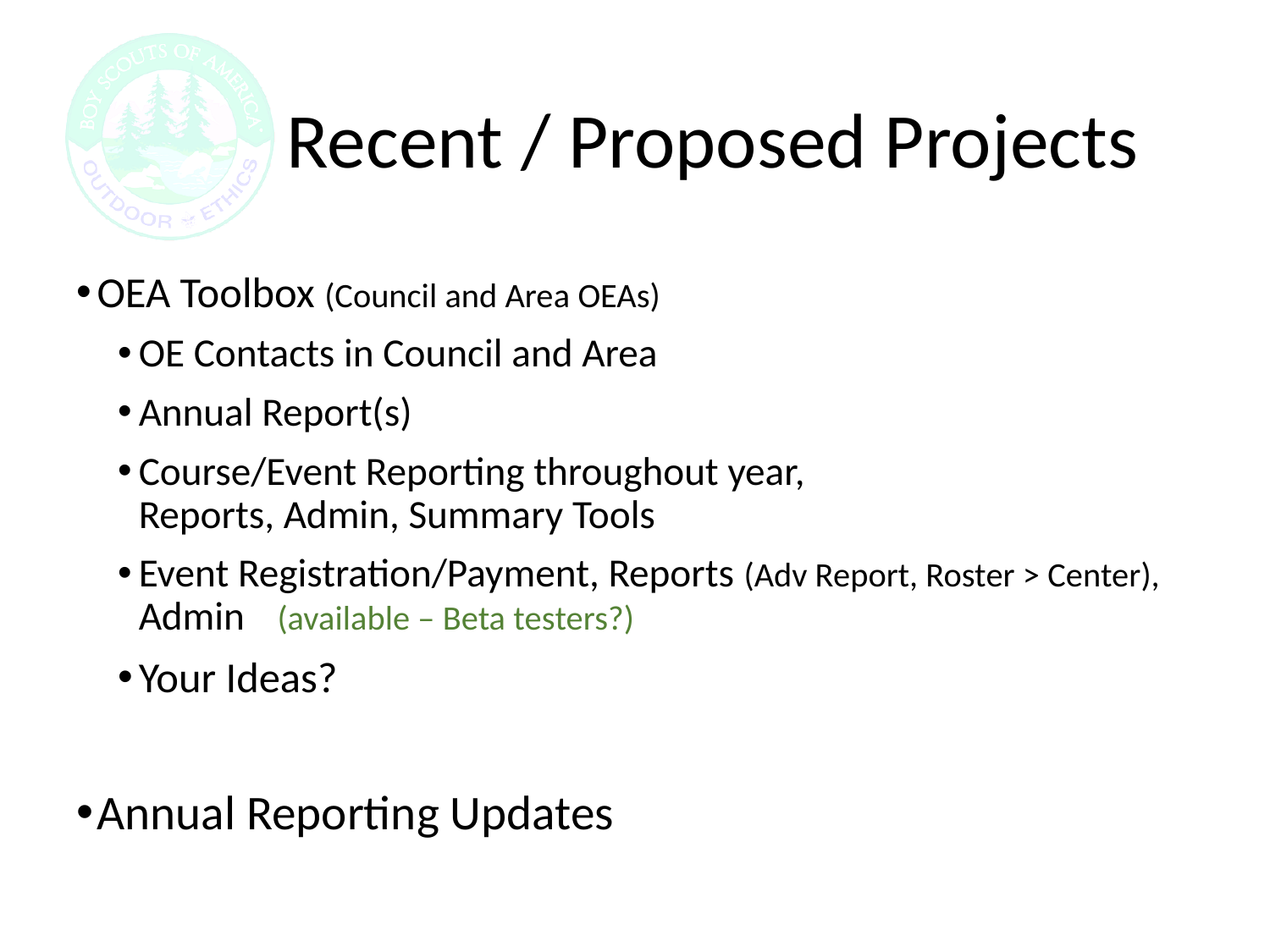

# Recent / Proposed Projects
OEA Toolbox (Council and Area OEAs)
OE Contacts in Council and Area
Annual Report(s)
Course/Event Reporting throughout year,
Reports, Admin, Summary Tools
Event Registration/Payment, Reports (Adv Report, Roster > Center), Admin    (available – Beta testers?)
Your Ideas?

Annual Reporting Updates